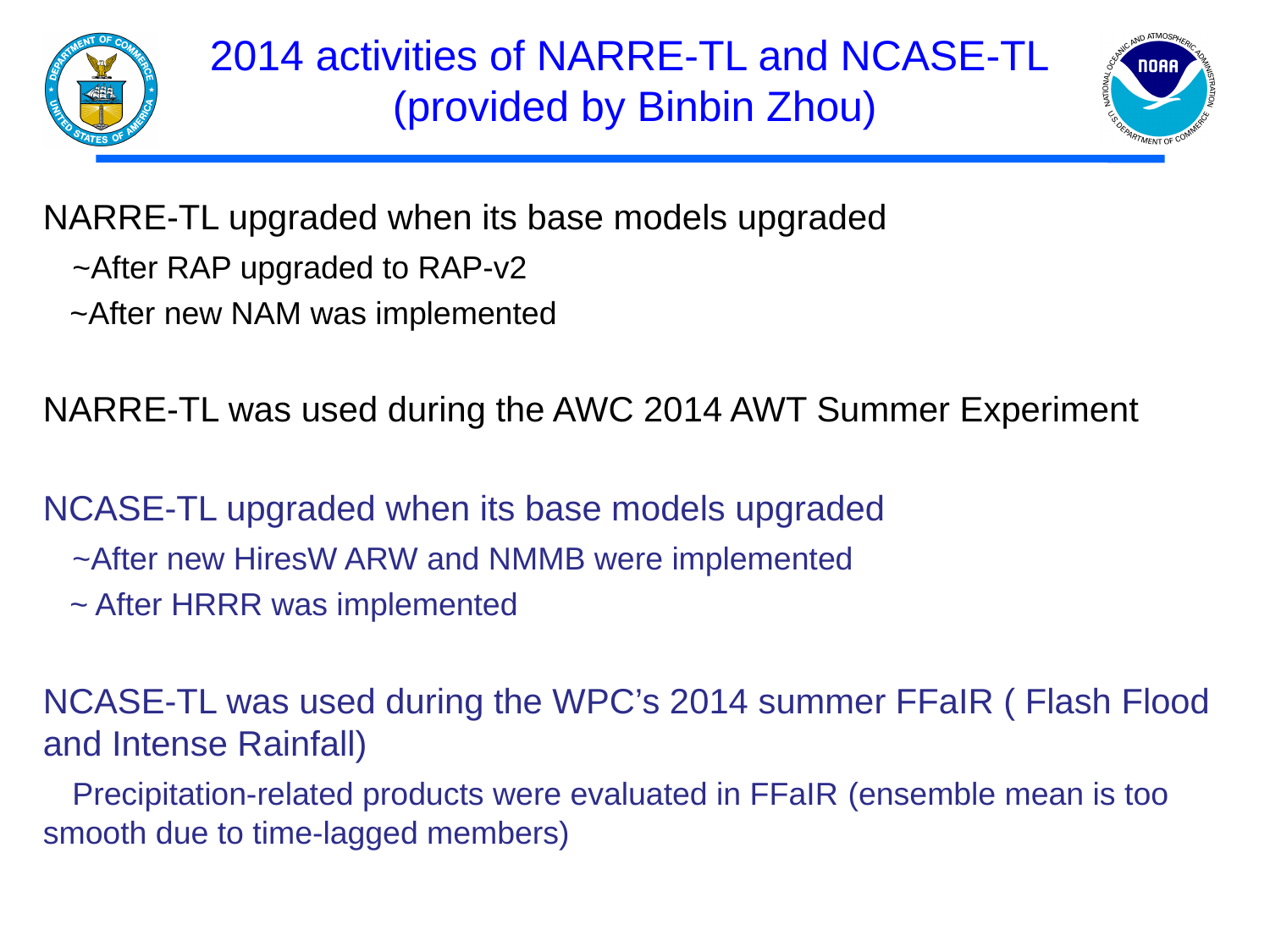

# 2014 activities of NARRE-TL and NCASE-TL (provided by Binbin Zhou)
NARRE-TL upgraded when its base models upgraded
   ~After RAP upgraded to RAP-v2
   ~After new NAM was implemented

NARRE-TL was used during the AWC 2014 AWT Summer Experiment

NCASE-TL upgraded when its base models upgraded
   ~After new HiresW ARW and NMMB were implemented
   ~ After HRRR was implemented

NCASE-TL was used during the WPC’s 2014 summer FFaIR ( Flash Flood and Intense Rainfall)
   Precipitation-related products were evaluated in FFaIR (ensemble mean is too smooth due to time-lagged members)